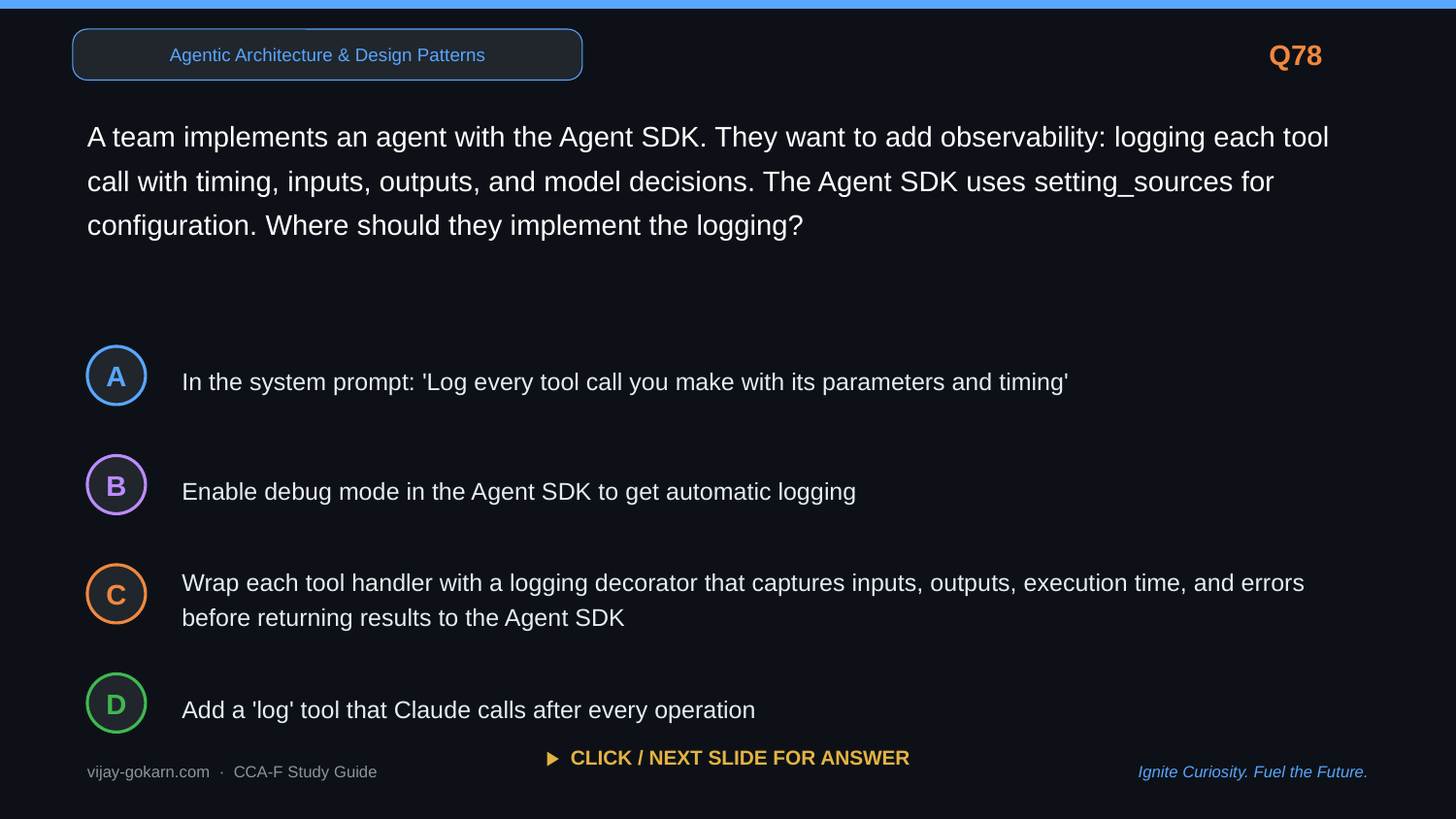

Agentic Architecture & Design Patterns
Q78
A team implements an agent with the Agent SDK. They want to add observability: logging each tool call with timing, inputs, outputs, and model decisions. The Agent SDK uses setting_sources for configuration. Where should they implement the logging?
In the system prompt: 'Log every tool call you make with its parameters and timing'

A
Enable debug mode in the Agent SDK to get automatic logging

B
Wrap each tool handler with a logging decorator that captures inputs, outputs, execution time, and errors before returning results to the Agent SDK

C
Add a 'log' tool that Claude calls after every operation

D
▶  CLICK / NEXT SLIDE FOR ANSWER
vijay-gokarn.com  ·  CCA-F Study Guide
Ignite Curiosity. Fuel the Future.